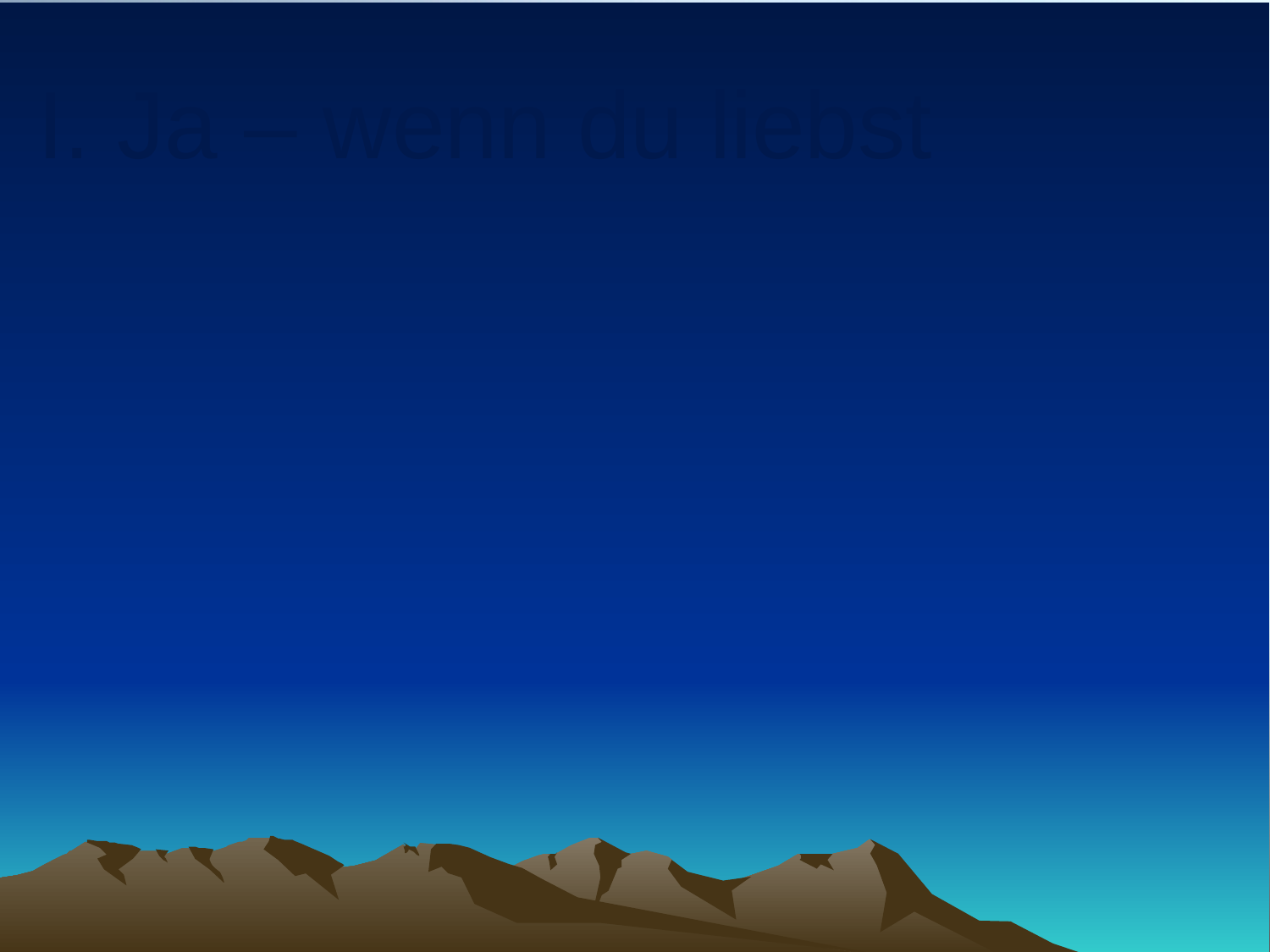

# I. Ja – wenn du liebst